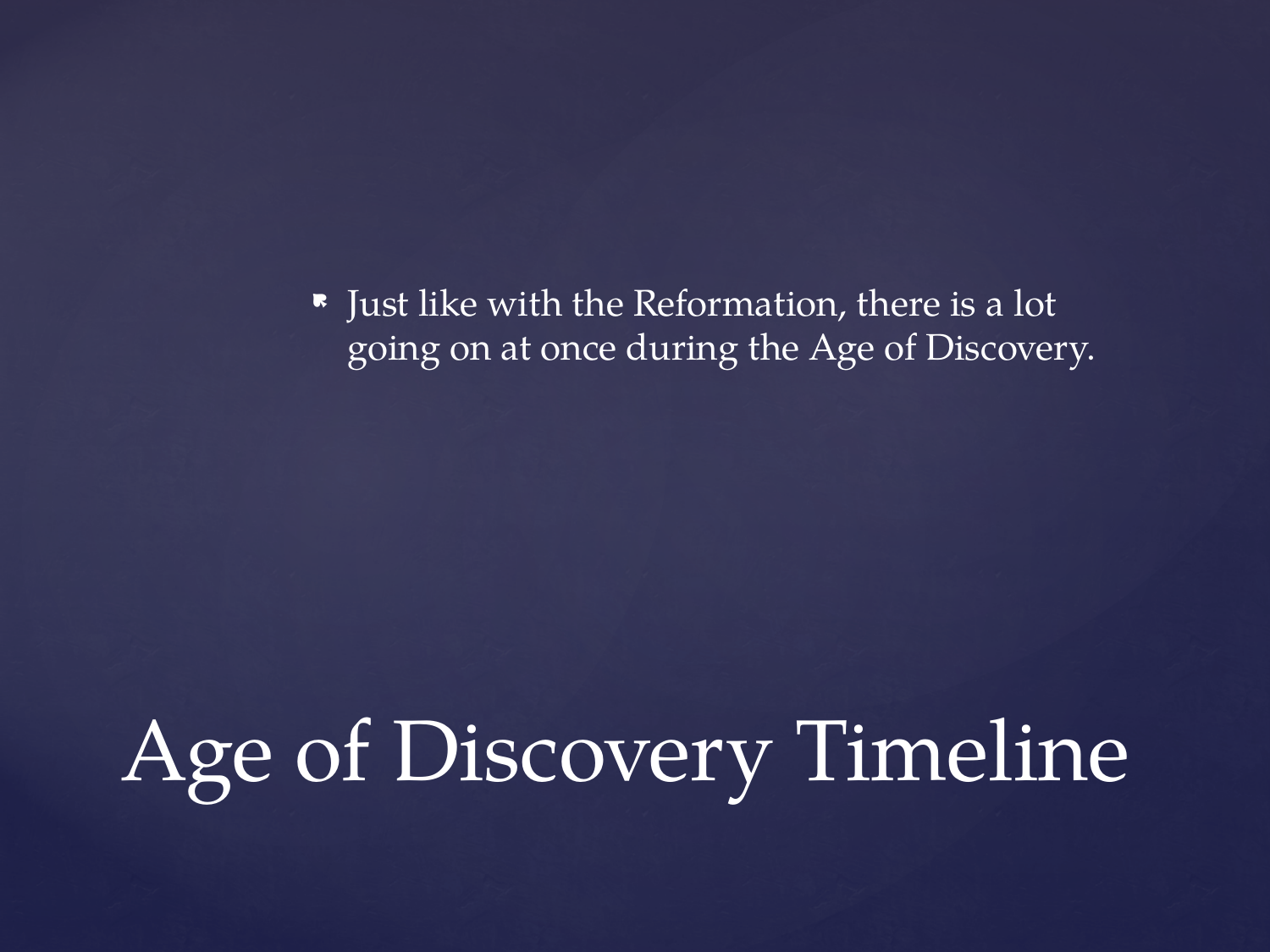

Just like with the Reformation, there is a lot going on at once during the Age of Discovery.

# Age of Discovery Timeline